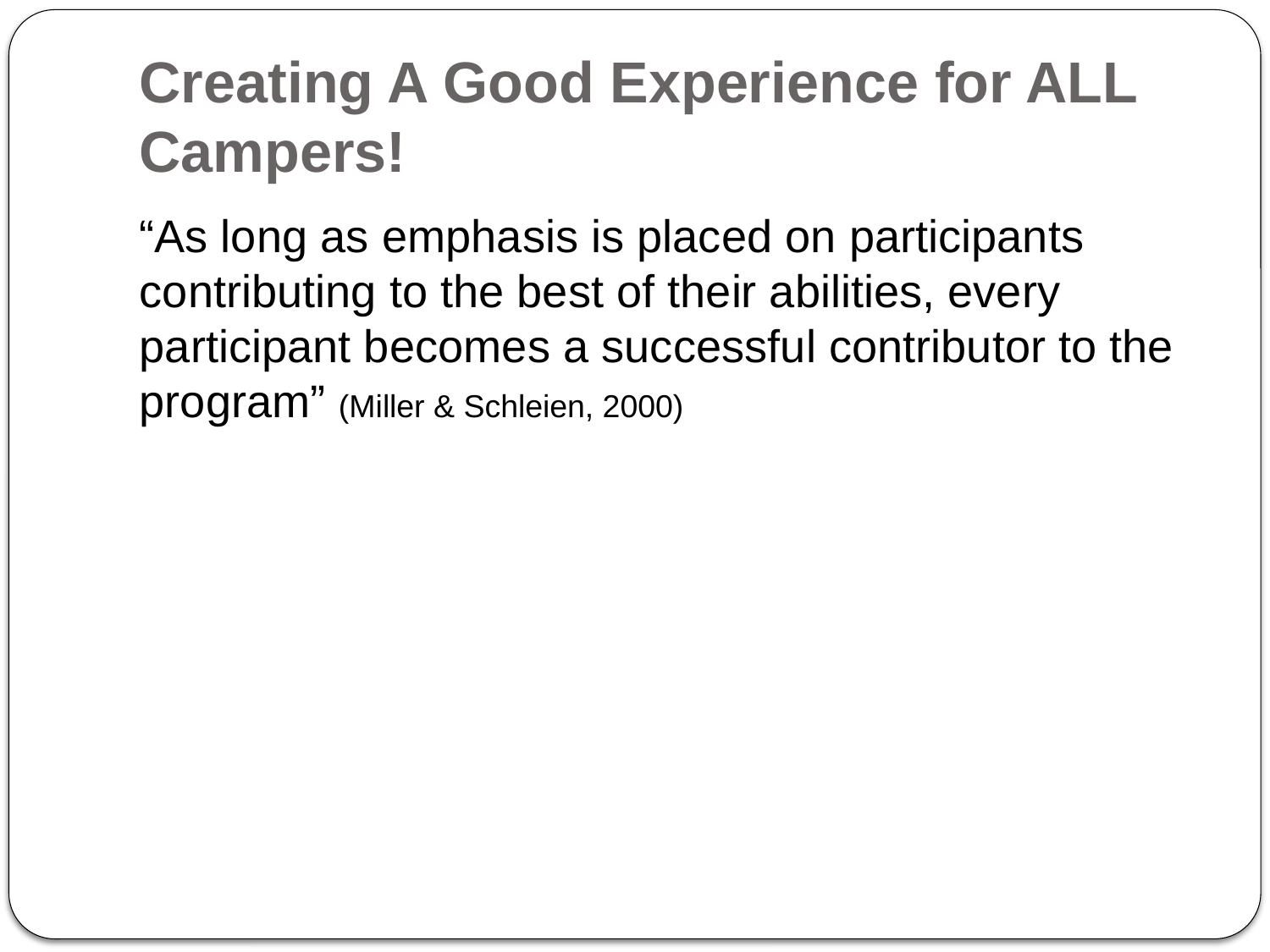

# Creating A Good Experience for ALL Campers!
“As long as emphasis is placed on participants contributing to the best of their abilities, every participant becomes a successful contributor to the program” (Miller & Schleien, 2000)